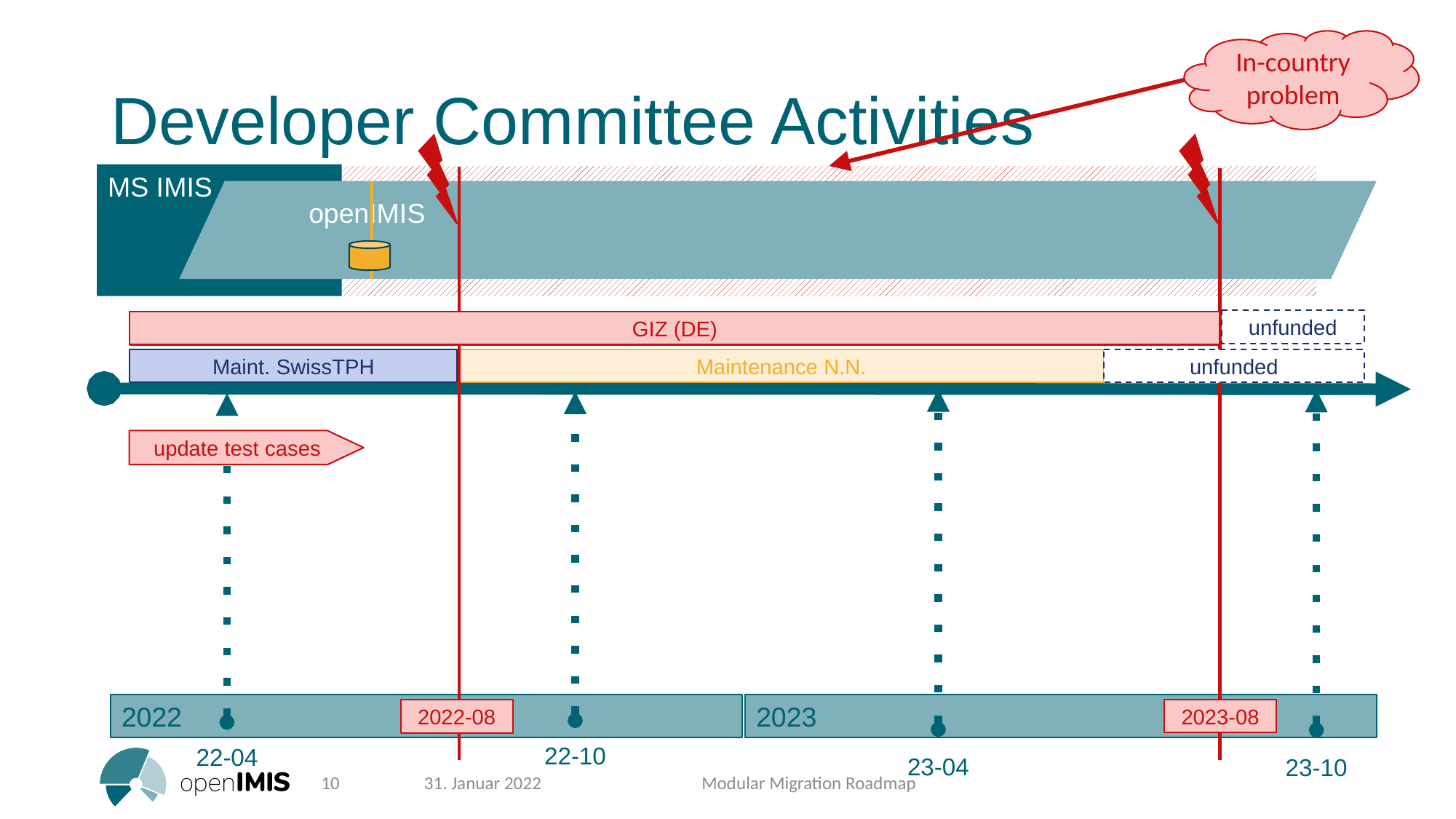

In-country problem
# Developer Committee Activities

MS IMIS

openIMIS

unfunded
GIZ (DE)
Maint. SwissTPH
unfunded
Maintenance N.N.
23-04
23-10
22-10
22-04
update test cases
2022
2023
2023-08
2022-08
10
31. Januar 2022
Modular Migration Roadmap